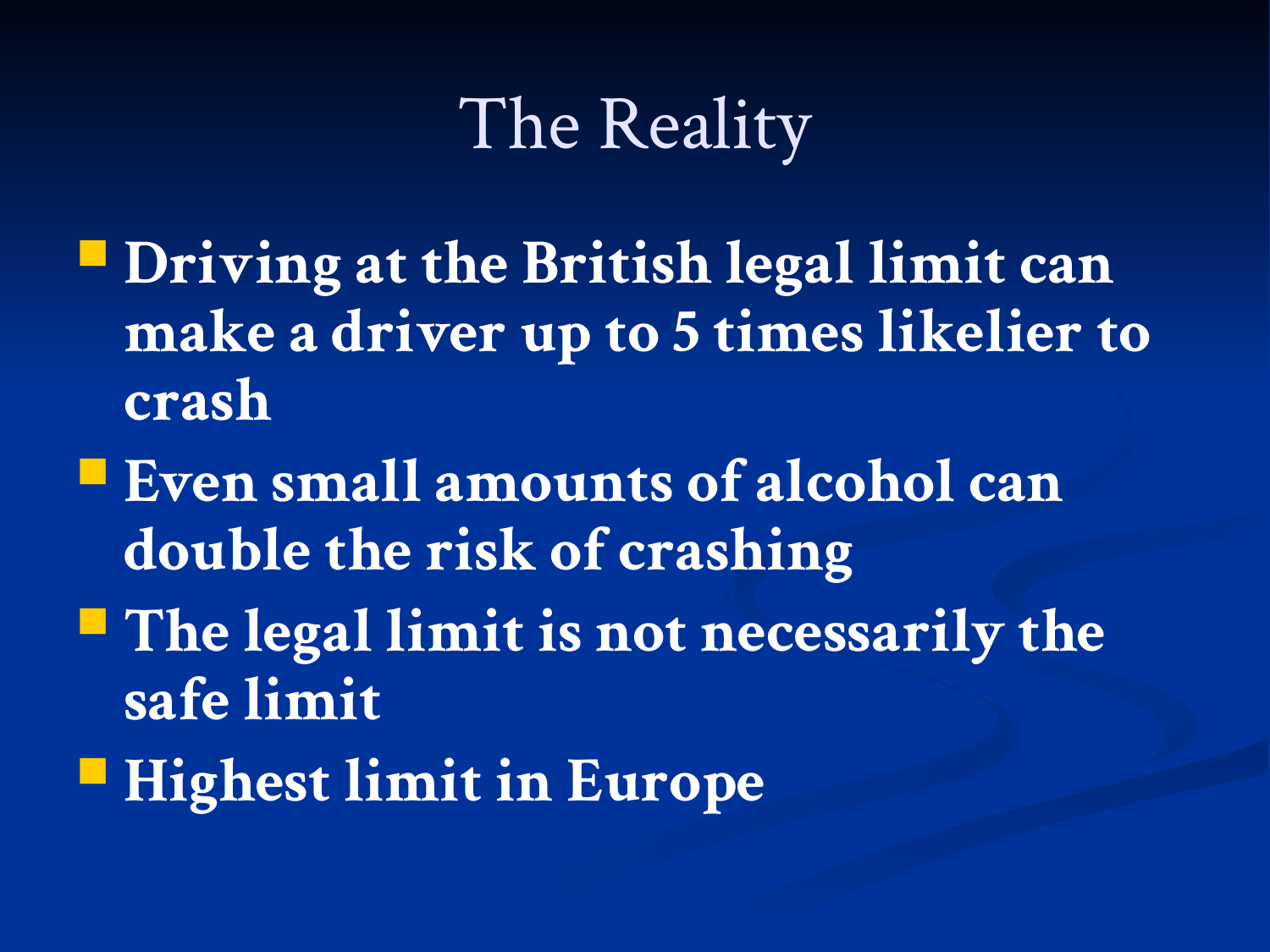

# The Reality
Driving at the British legal limit can make a driver up to 5 times likelier to crash
Even small amounts of alcohol can double the risk of crashing
The legal limit is not necessarily the safe limit
Highest limit in Europe